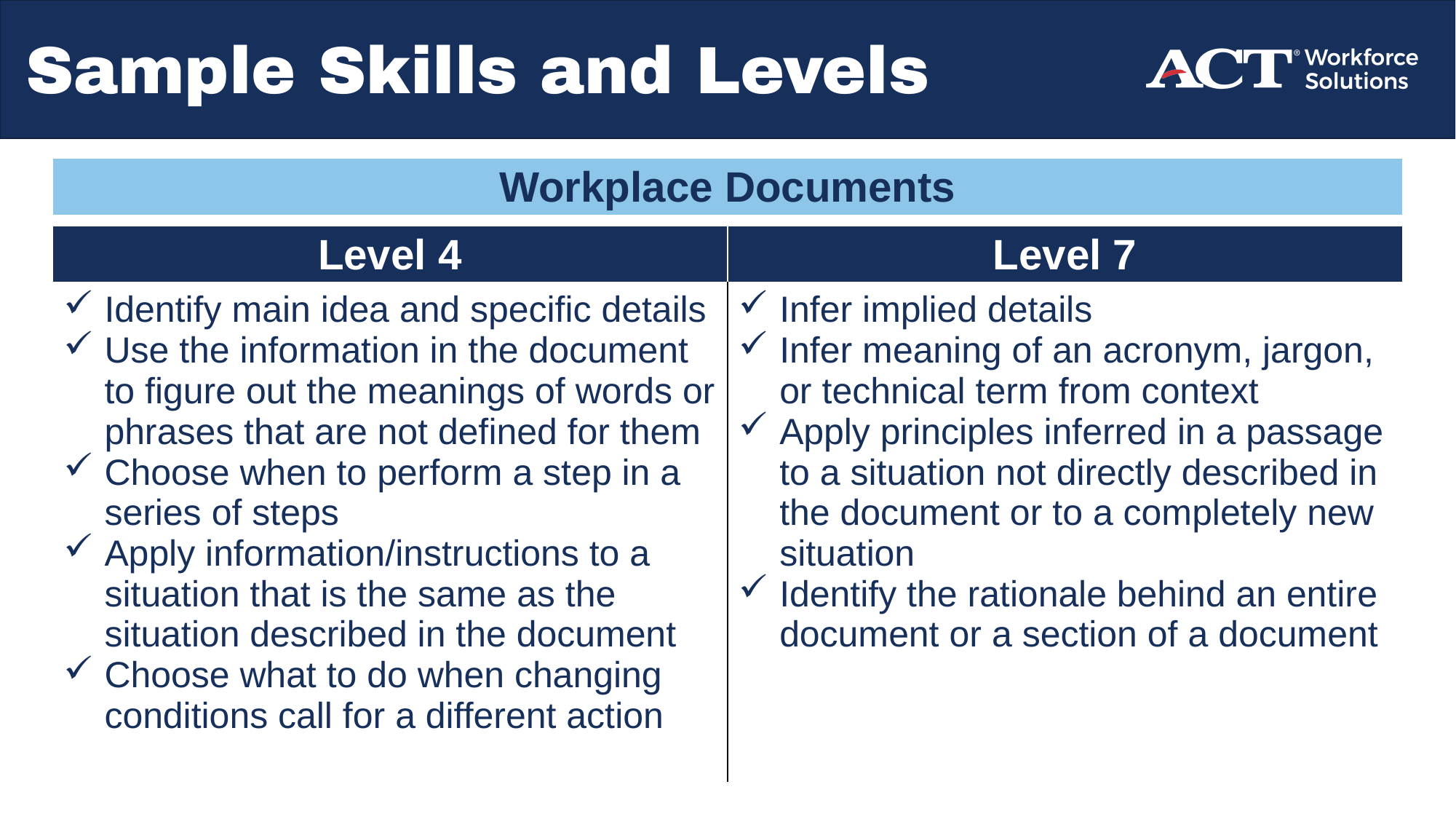

# Sample Skills and Levels
| Workplace Documents |
| --- |
| Level 4 | Level 7 |
| --- | --- |
| Identify main idea and specific details Use the information in the document to figure out the meanings of words or phrases that are not defined for them Choose when to perform a step in a series of steps Apply information/instructions to a situation that is the same as the situation described in the document Choose what to do when changing conditions call for a different action | Infer implied details Infer meaning of an acronym, jargon, or technical term from context Apply principles inferred in a passage to a situation not directly described in the document or to a completely new situation Identify the rationale behind an entire document or a section of a document |